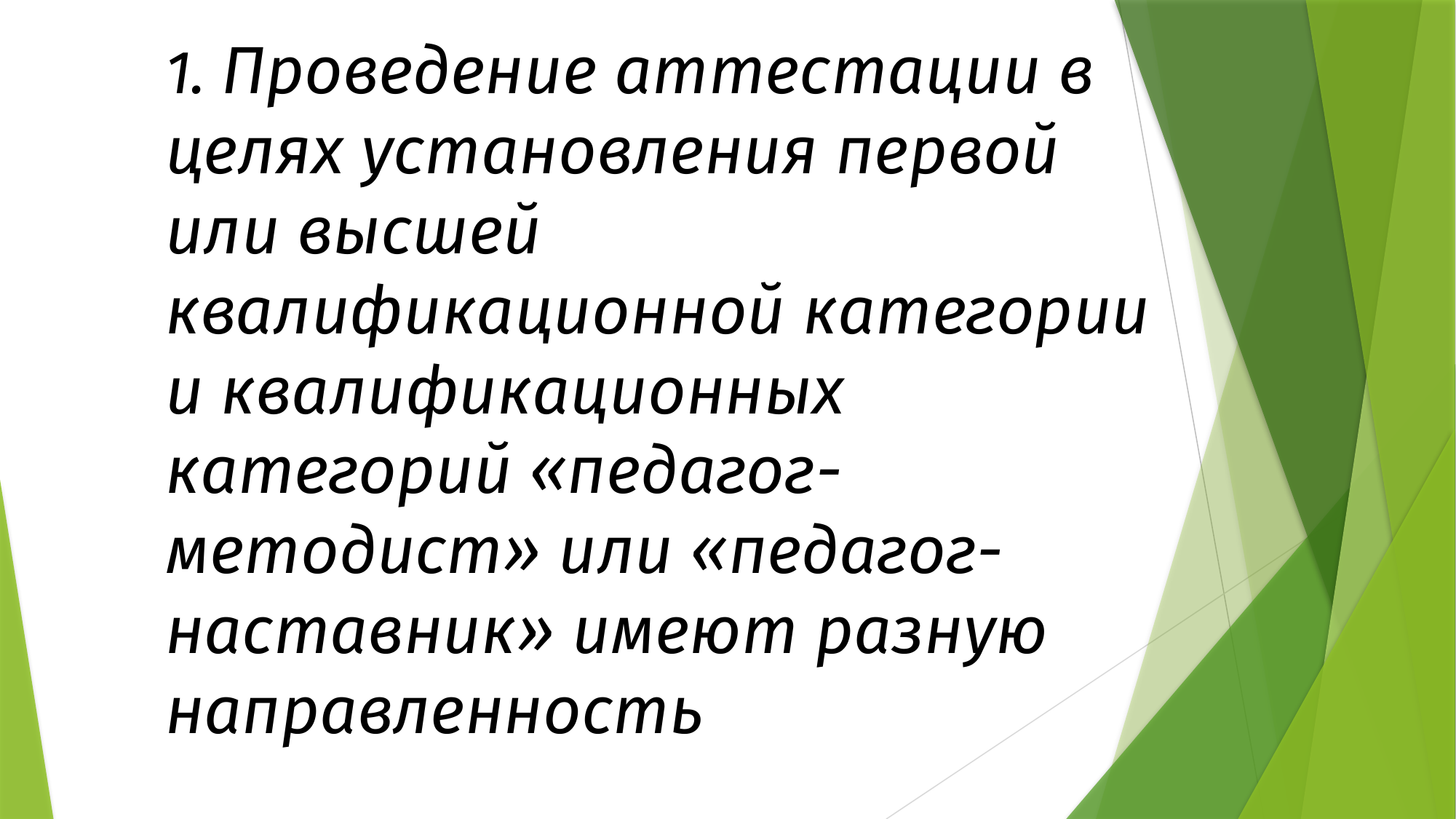

1. Проведение аттестации в целях установления первой или высшей квалификационной категории и квалификационных категорий «педагог-методист» или «педагог-наставник» имеют разную направленность